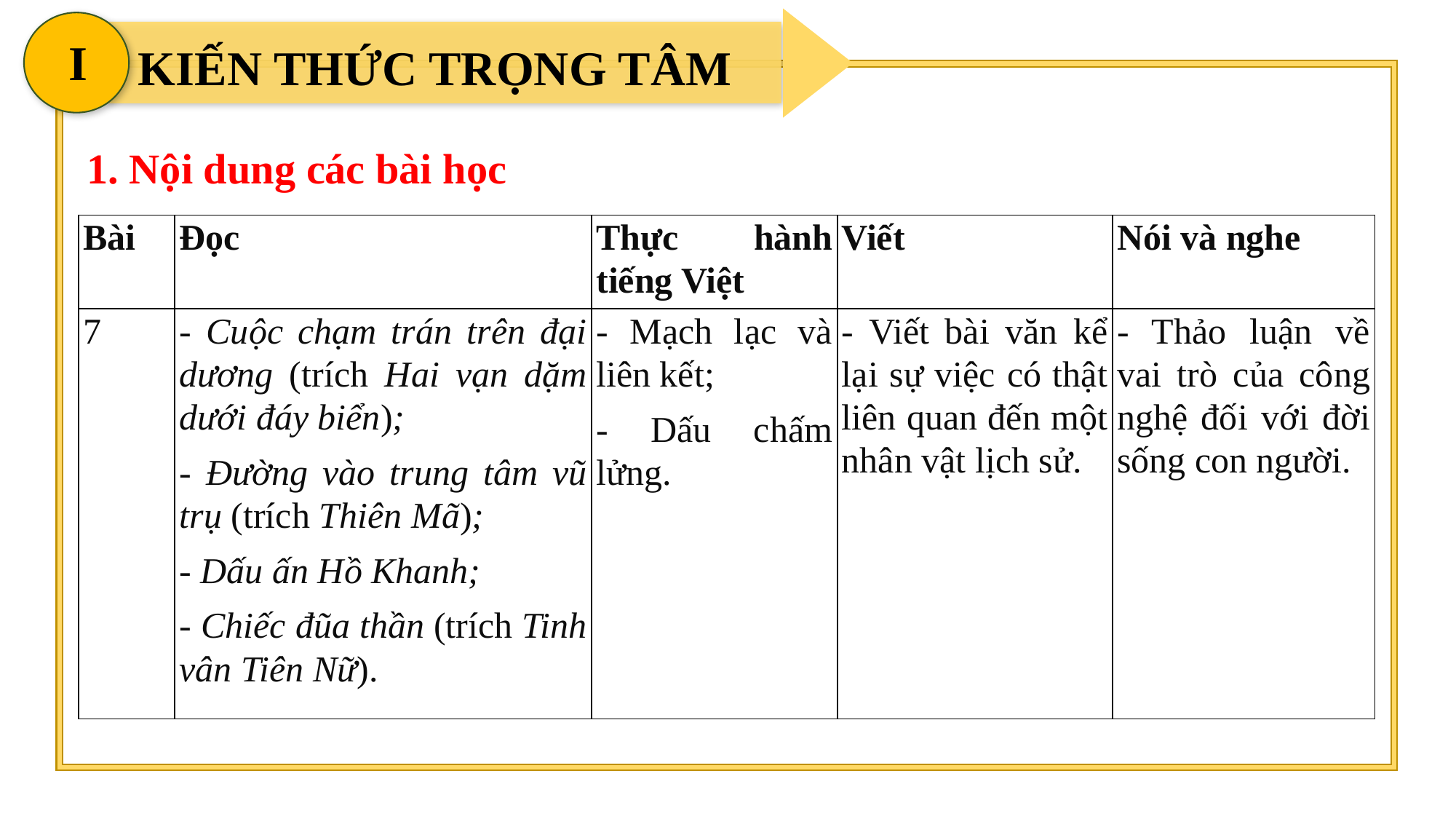

I
 KIẾN THỨC TRỌNG TÂM

1. Nội dung các bài học
| Bài | Đọc | Thực hành tiếng Việt | Viết | Nói và nghe |
| --- | --- | --- | --- | --- |
| 7 | - Cuộc chạm trán trên đại dương (trích Hai vạn dặm dưới đáy biển); - Đường vào trung tâm vũ trụ (trích Thiên Mã); - Dấu ấn Hồ Khanh; - Chiếc đũa thần (trích Tinh vân Tiên Nữ). | - Mạch lạc và liên kết; - Dấu chấm lửng. | - Viết bài văn kể lại sự việc có thật liên quan đến một nhân vật lịch sử. | - Thảo luận về vai trò của công nghệ đối với đời sống con người. |